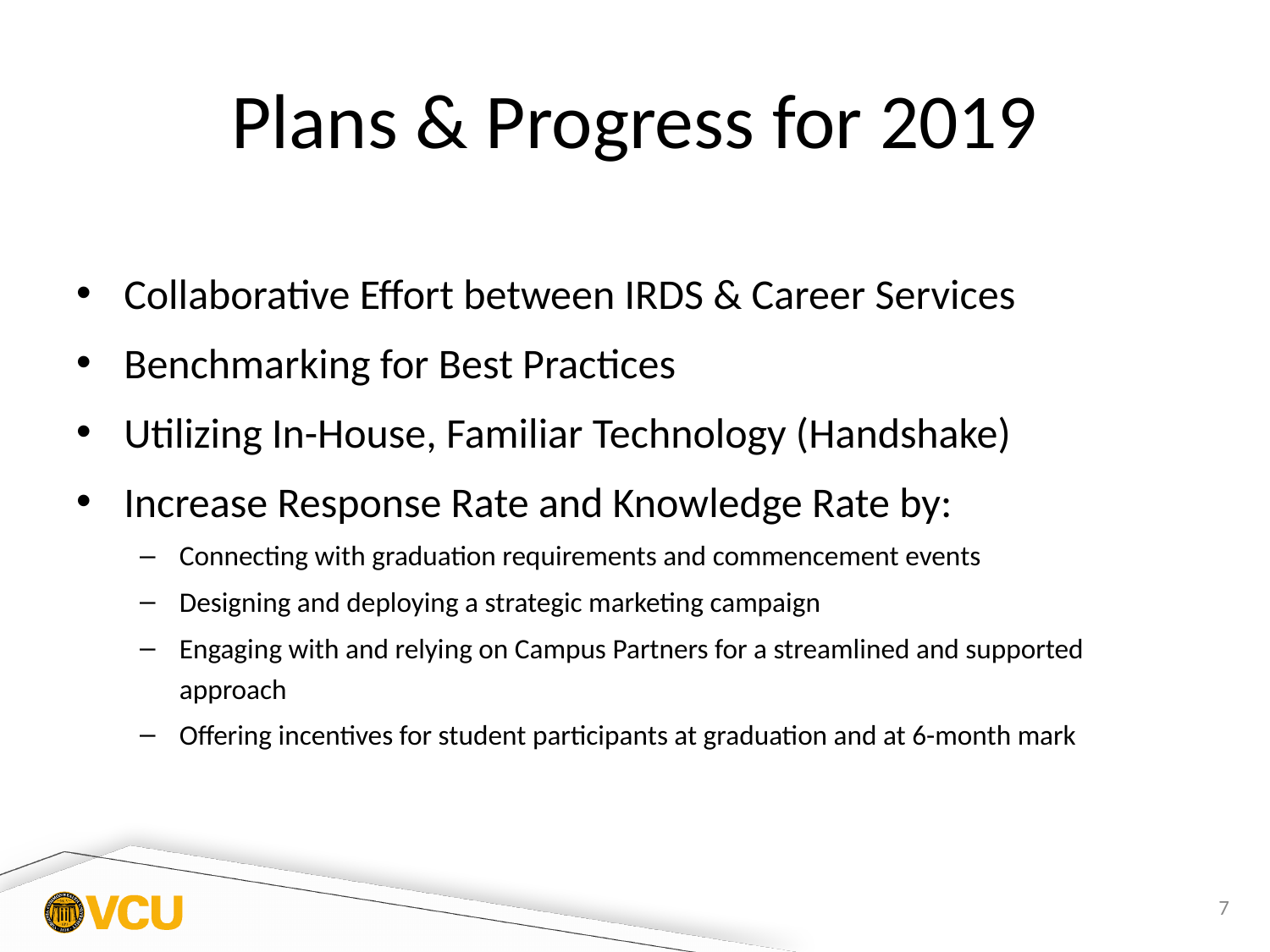

# Plans & Progress for 2019
Collaborative Effort between IRDS & Career Services
Benchmarking for Best Practices
Utilizing In-House, Familiar Technology (Handshake)
Increase Response Rate and Knowledge Rate by:
Connecting with graduation requirements and commencement events
Designing and deploying a strategic marketing campaign
Engaging with and relying on Campus Partners for a streamlined and supported approach
Offering incentives for student participants at graduation and at 6-month mark